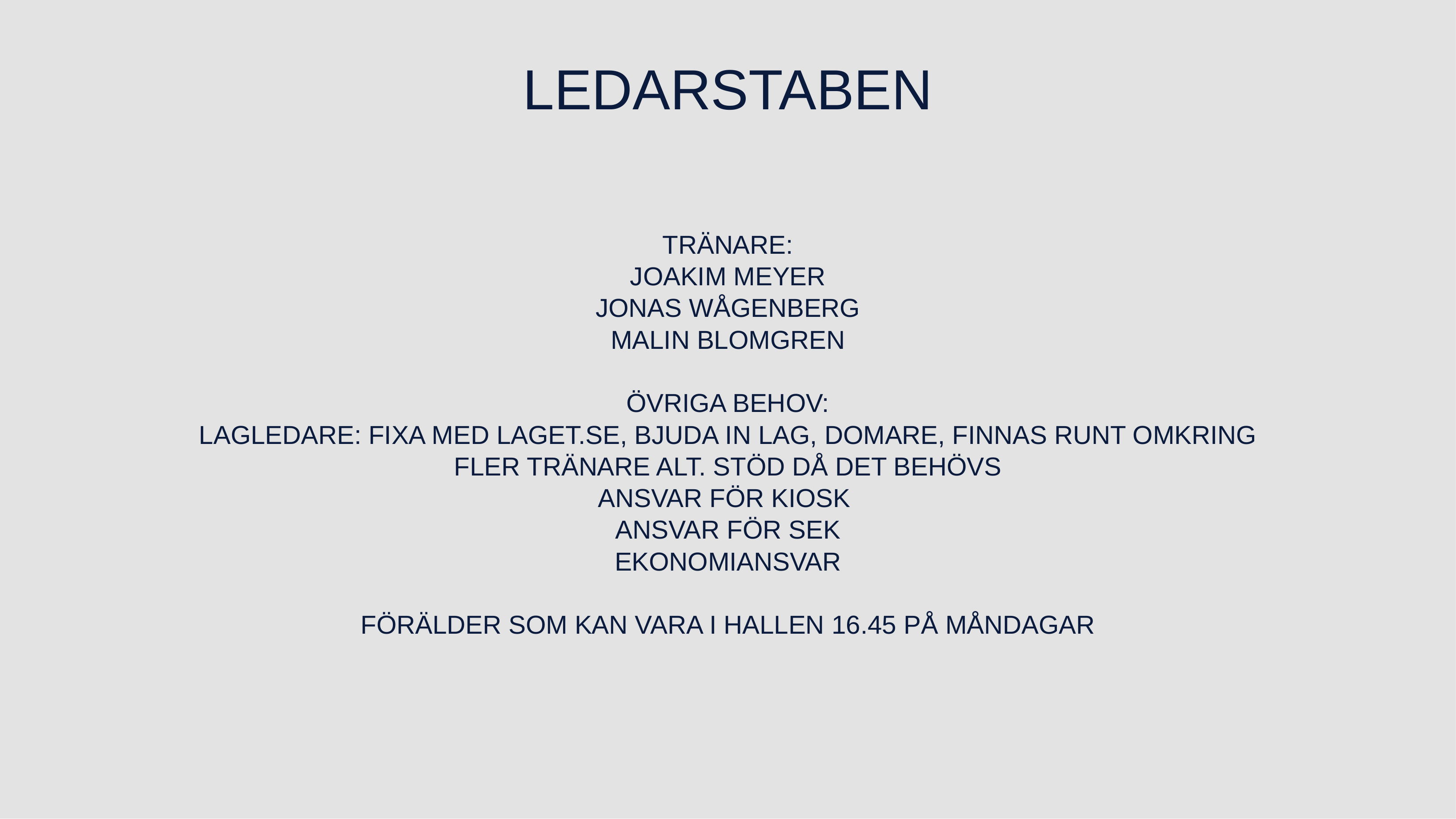

# LEdarstaben
Tränare:
Joakim Meyer
Jonas Wågenberg
Malin Blomgren

Övriga behov:
Lagledare: fixa med laget.se, bjuda in lag, domare, finnas runt omkring
Fler tränare alt. Stöd då det behövs
Ansvar för kiosk
Ansvar för sek
ekonomiansvar

Förälder som kan vara i hallen 16.45 på måndagar